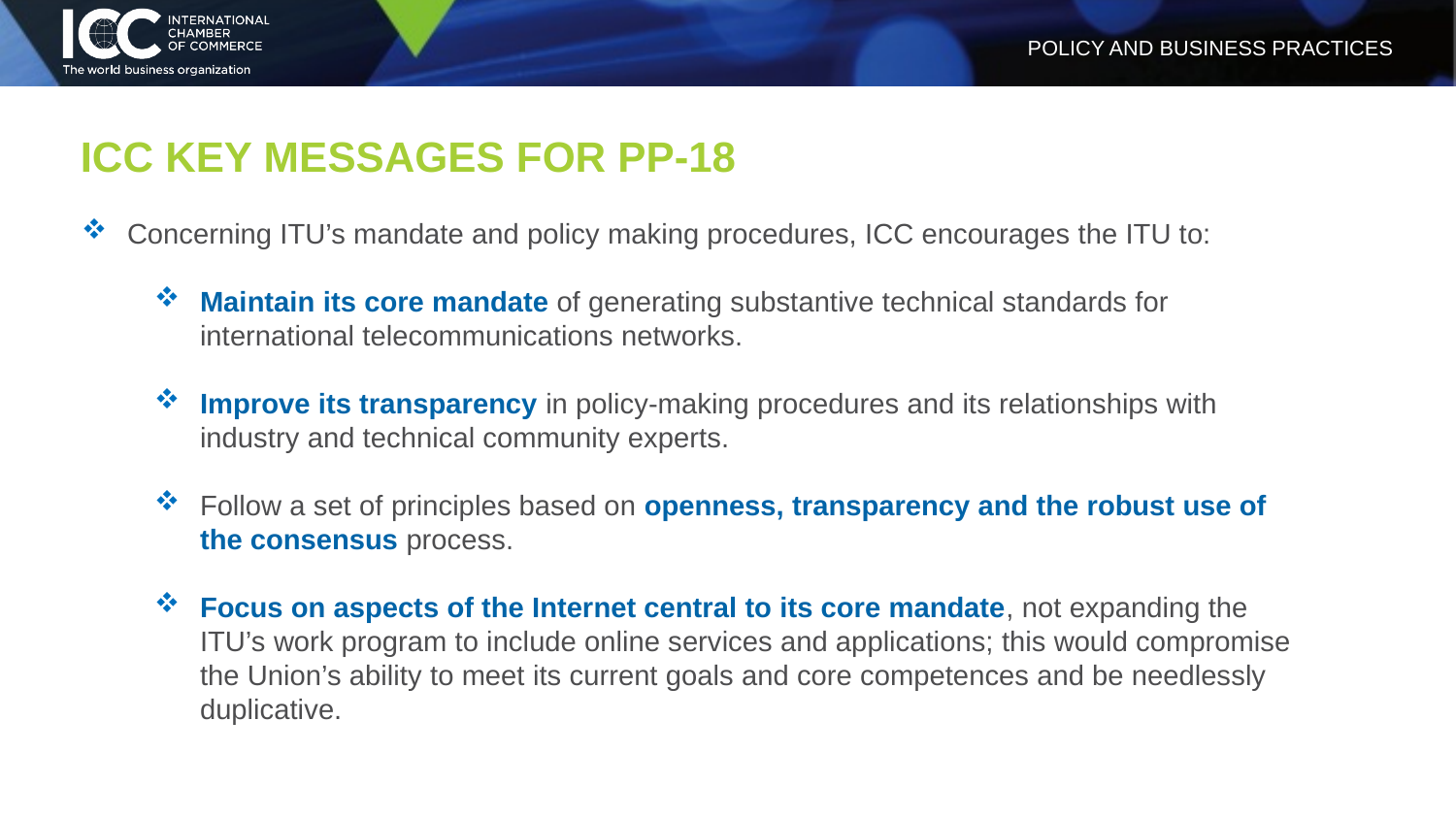

ICC KEY MESSAGES FOR PP-18

Concerning ITU’s mandate and policy making procedures, ICC encourages the ITU to:

Maintain its core mandate of generating substantive technical standards for international telecommunications networks.

Improve its transparency in policy-making procedures and its relationships with industry and technical community experts.

Follow a set of principles based on openness, transparency and the robust use of the consensus process.

Focus on aspects of the Internet central to its core mandate, not expanding the ITU’s work program to include online services and applications; this would compromise the Union’s ability to meet its current goals and core competences and be needlessly duplicative.